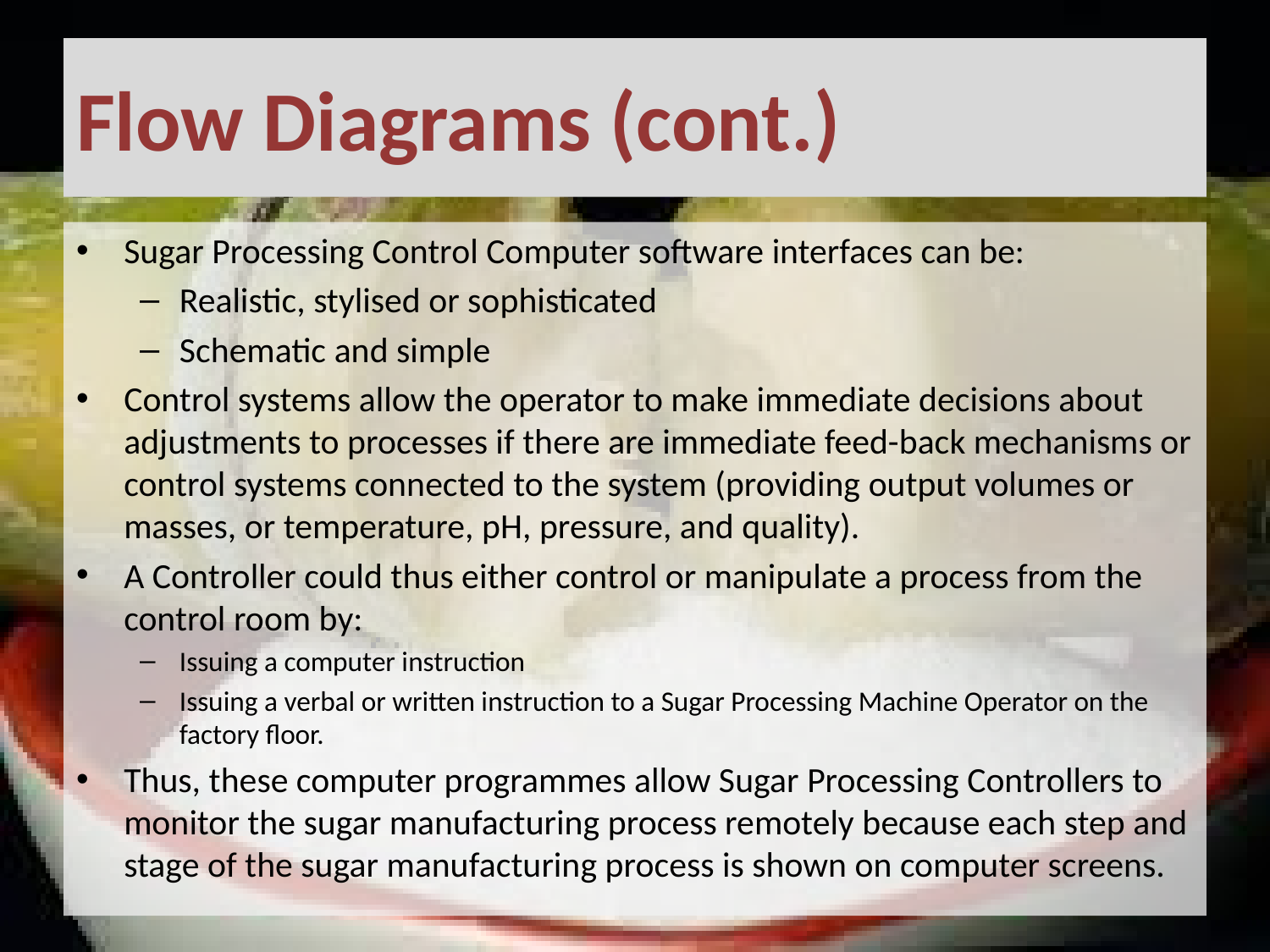

# Flow Diagrams (cont.)
Sugar Processing Control Computer software interfaces can be:
Realistic, stylised or sophisticated
Schematic and simple
Control systems allow the operator to make immediate decisions about adjustments to processes if there are immediate feed-back mechanisms or control systems connected to the system (providing output volumes or masses, or temperature, pH, pressure, and quality).
A Controller could thus either control or manipulate a process from the control room by:
Issuing a computer instruction
Issuing a verbal or written instruction to a Sugar Processing Machine Operator on the factory floor.
Thus, these computer programmes allow Sugar Processing Controllers to monitor the sugar manufacturing process remotely because each step and stage of the sugar manufacturing process is shown on computer screens.